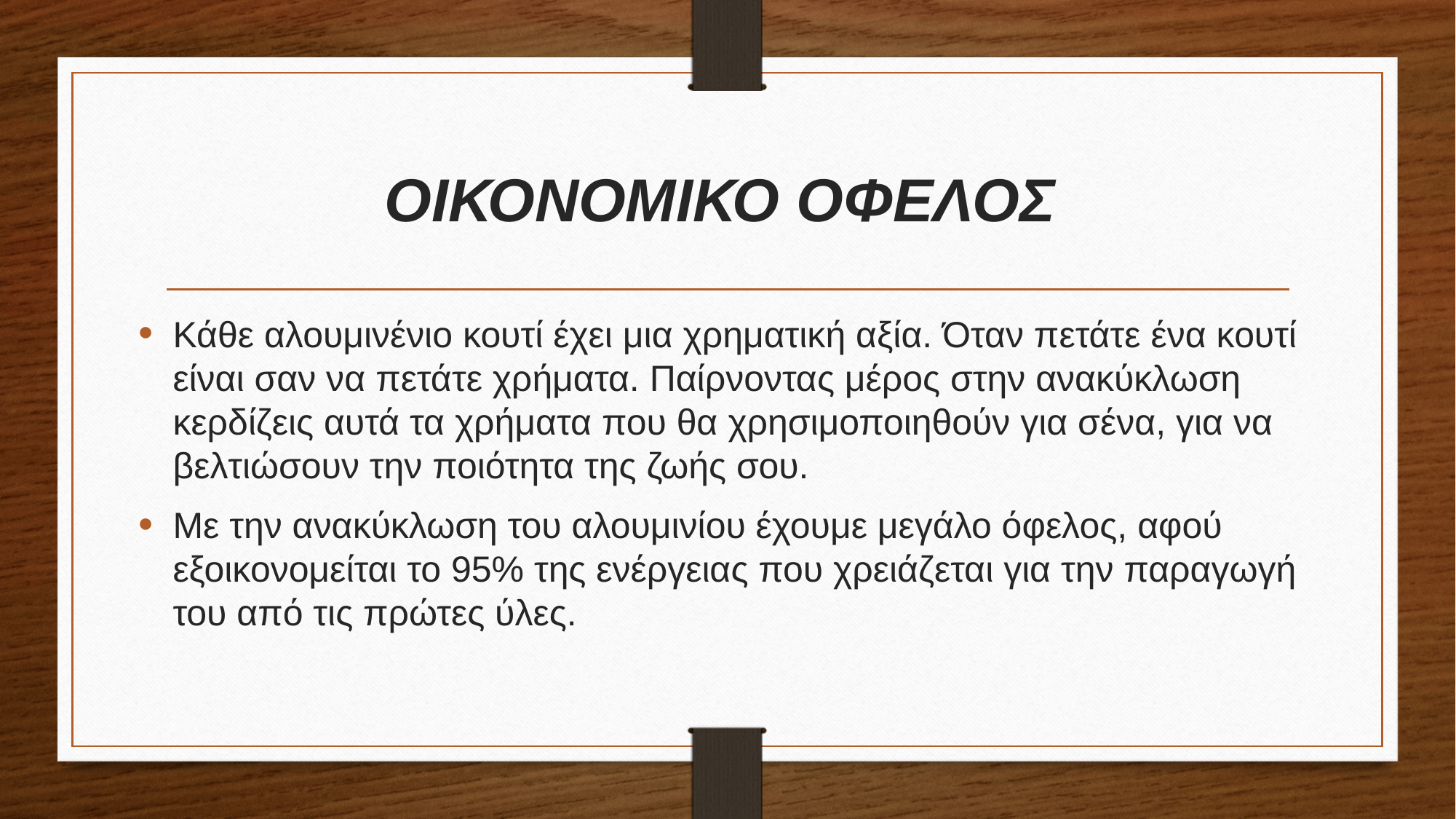

# ΟΙΚΟΝΟΜΙΚΟ ΟΦΕΛΟΣ
Κάθε αλουμινένιο κουτί έχει μια χρηματική αξία. Όταν πετάτε ένα κουτί είναι σαν να πετάτε χρήματα. Παίρνοντας μέρος στην ανακύκλωση κερδίζεις αυτά τα χρήματα που θα χρησιμοποιηθούν για σένα, για να βελτιώσουν την ποιότητα της ζωής σου.
Με την ανακύκλωση του αλουμινίου έχουμε μεγάλο όφελος, αφού εξοικονομείται το 95% της ενέργειας που χρειάζεται για την παραγωγή του από τις πρώτες ύλες.